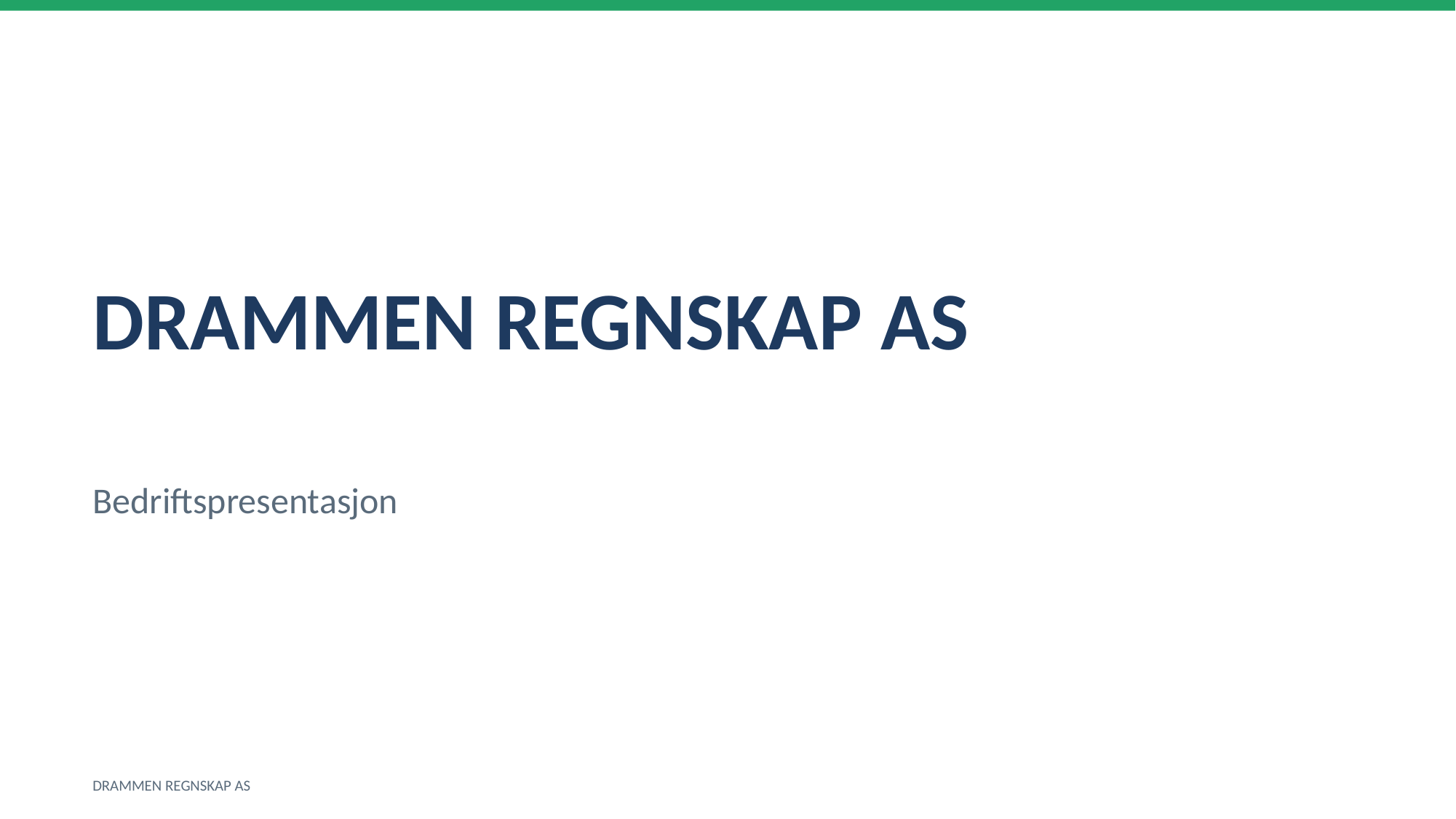

DRAMMEN REGNSKAP AS
Bedriftspresentasjon
DRAMMEN REGNSKAP AS